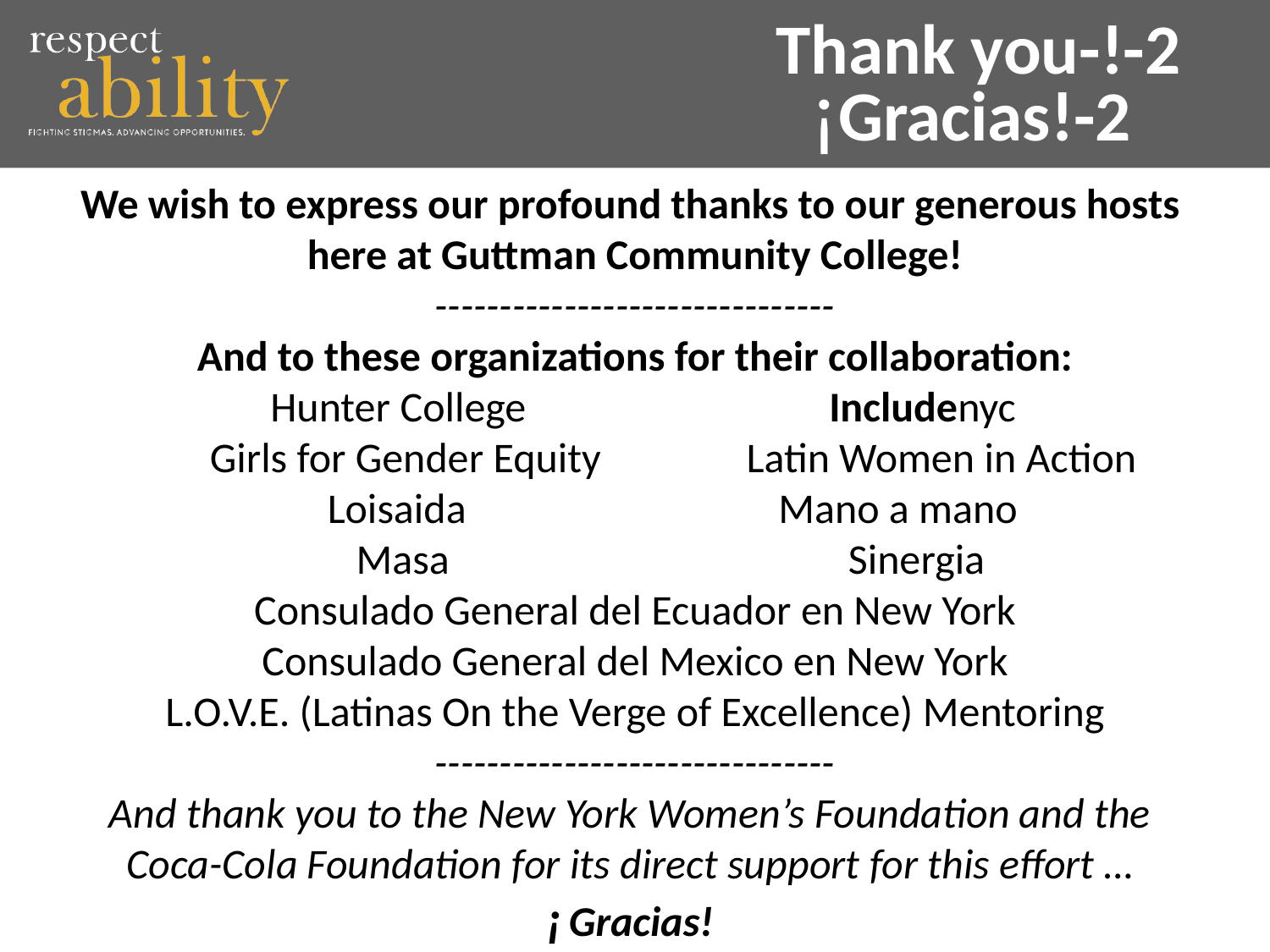

Thank you-!-2
# ¡Gracias!-2
We wish to express our profound thanks to our generous hosts
here at Guttman Community College!
-------------------------------
And to these organizations for their collaboration:
                         Hunter College		                 Includenyc
         Girls for Gender Equity	            Latin Women in Action
                               Loisaida	                         Mano a mano
                                  Masa		                   Sinergia
Consulado General del Ecuador en New York
Consulado General del Mexico en New York
L.O.V.E. (Latinas On the Verge of Excellence) Mentoring
-------------------------------
And thank you to the New York Women’s Foundation and the
Coca-Cola Foundation for its direct support for this effort …
¡ Gracias!